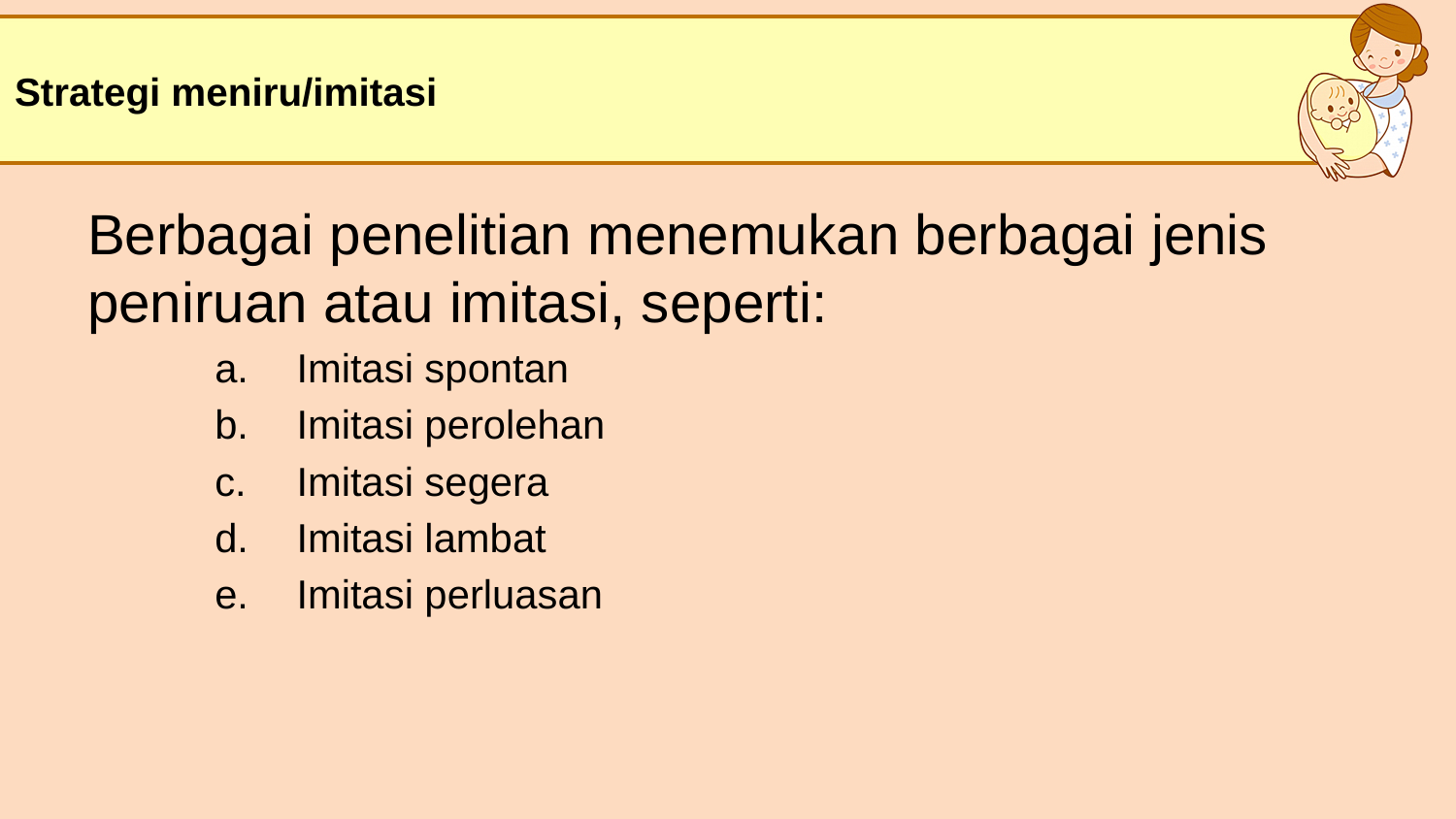

# Strategi meniru/imitasi
Berbagai penelitian menemukan berbagai jenis  peniruan atau imitasi, seperti:
Imitasi spontan
Imitasi perolehan
Imitasi segera
Imitasi lambat
Imitasi perluasan